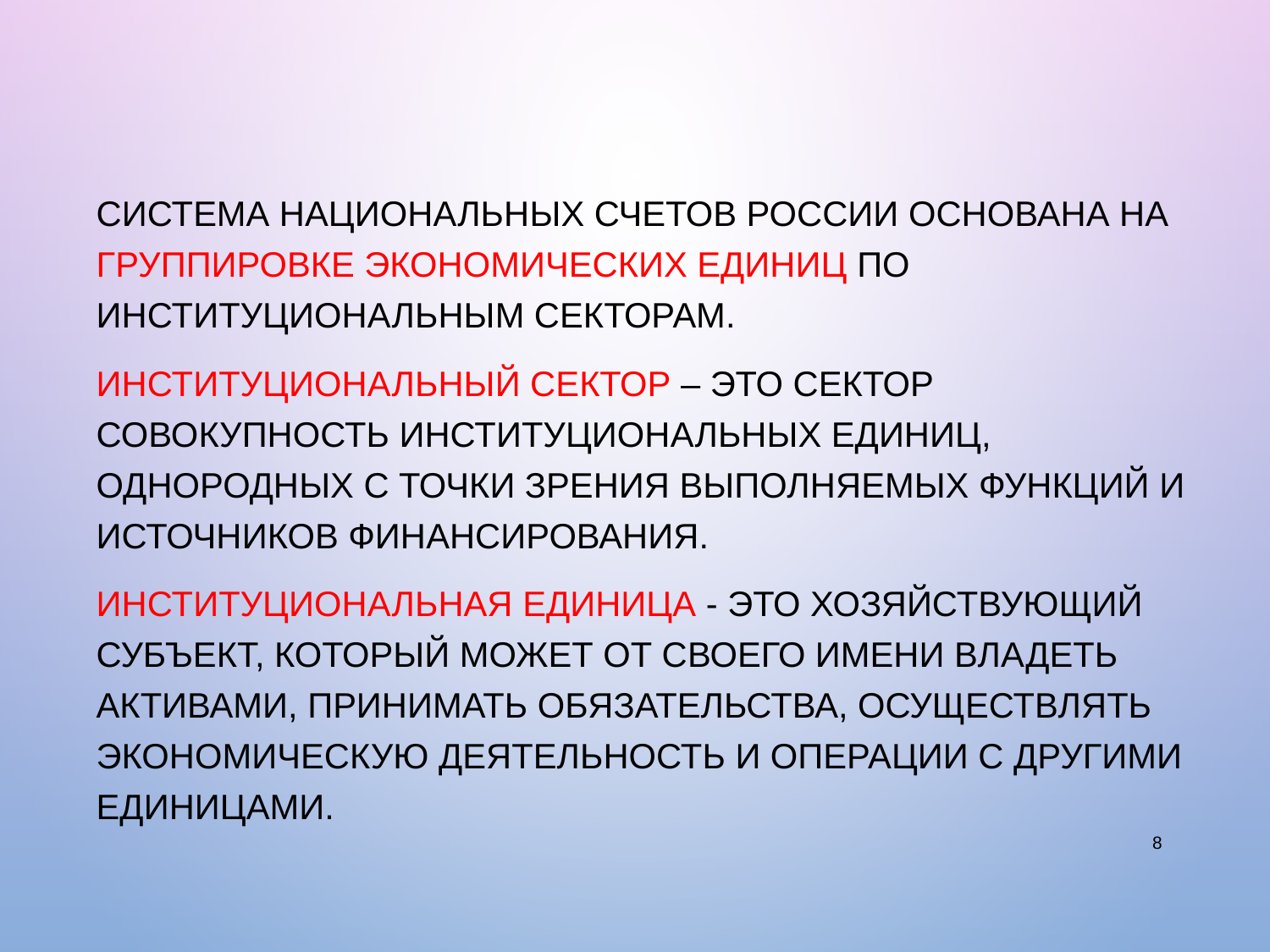

Система национальных счетов РОссии основана на группировке экономических единиц по институциональным секторам.
Институциональный сектор – это Сектор совокупность институциональных единиц, однородных с точки зрения выполняемых функций и источников финансирования.
институциональная единица - это хозяйствующий субъект, который может от своего имени владеть активами, принимать обязательства, осуществлять экономическую деятельность и операции с другими единицами.
8